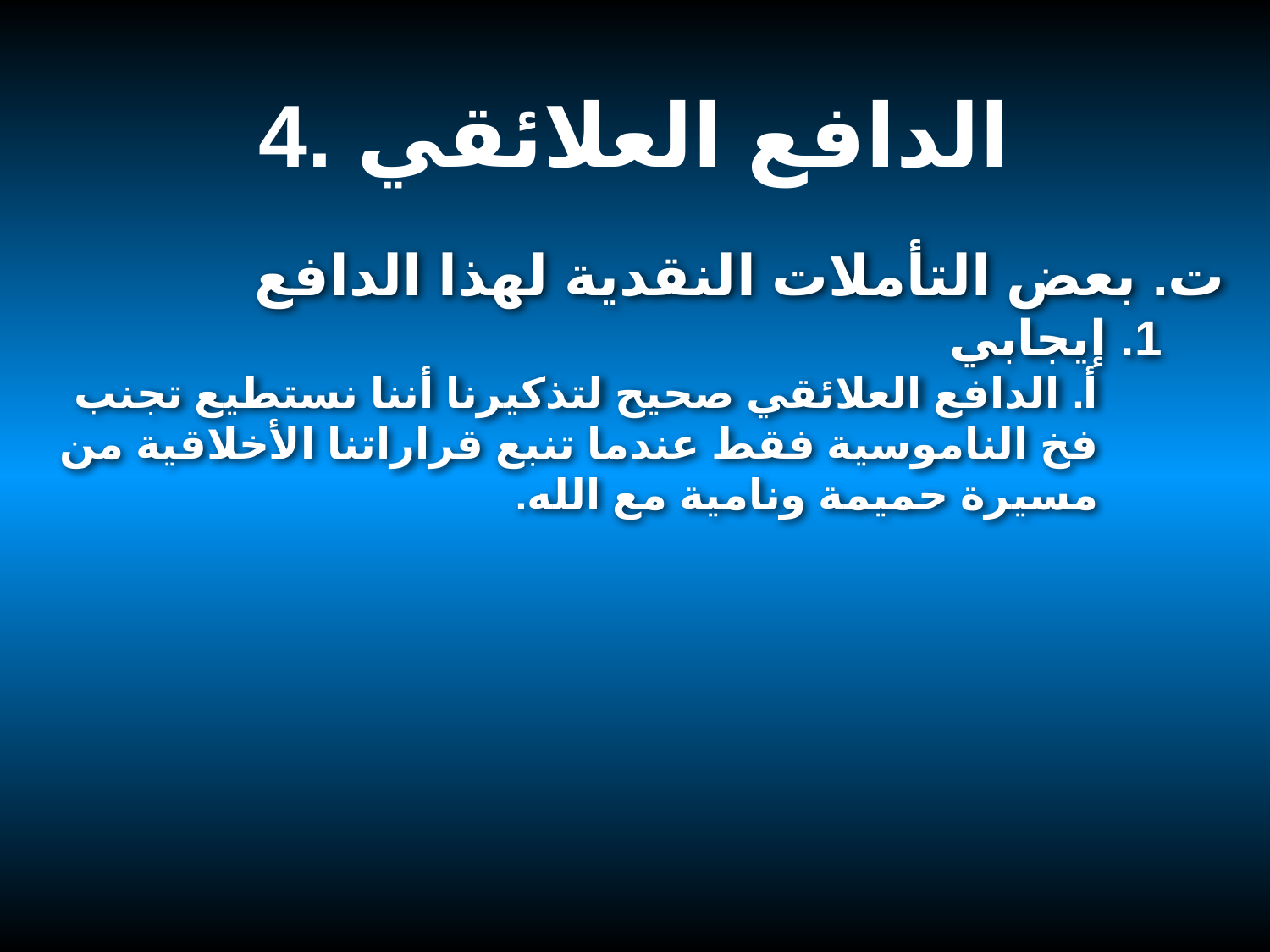

4. الدافع العلائقي

ت. بعض التأملات النقدية لهذا الدافع
1. إيجابي
أ. الدافع العلائقي صحيح لتذكيرنا أننا نستطيع تجنب فخ الناموسية فقط عندما تنبع قراراتنا الأخلاقية من مسيرة حميمة ونامية مع الله.